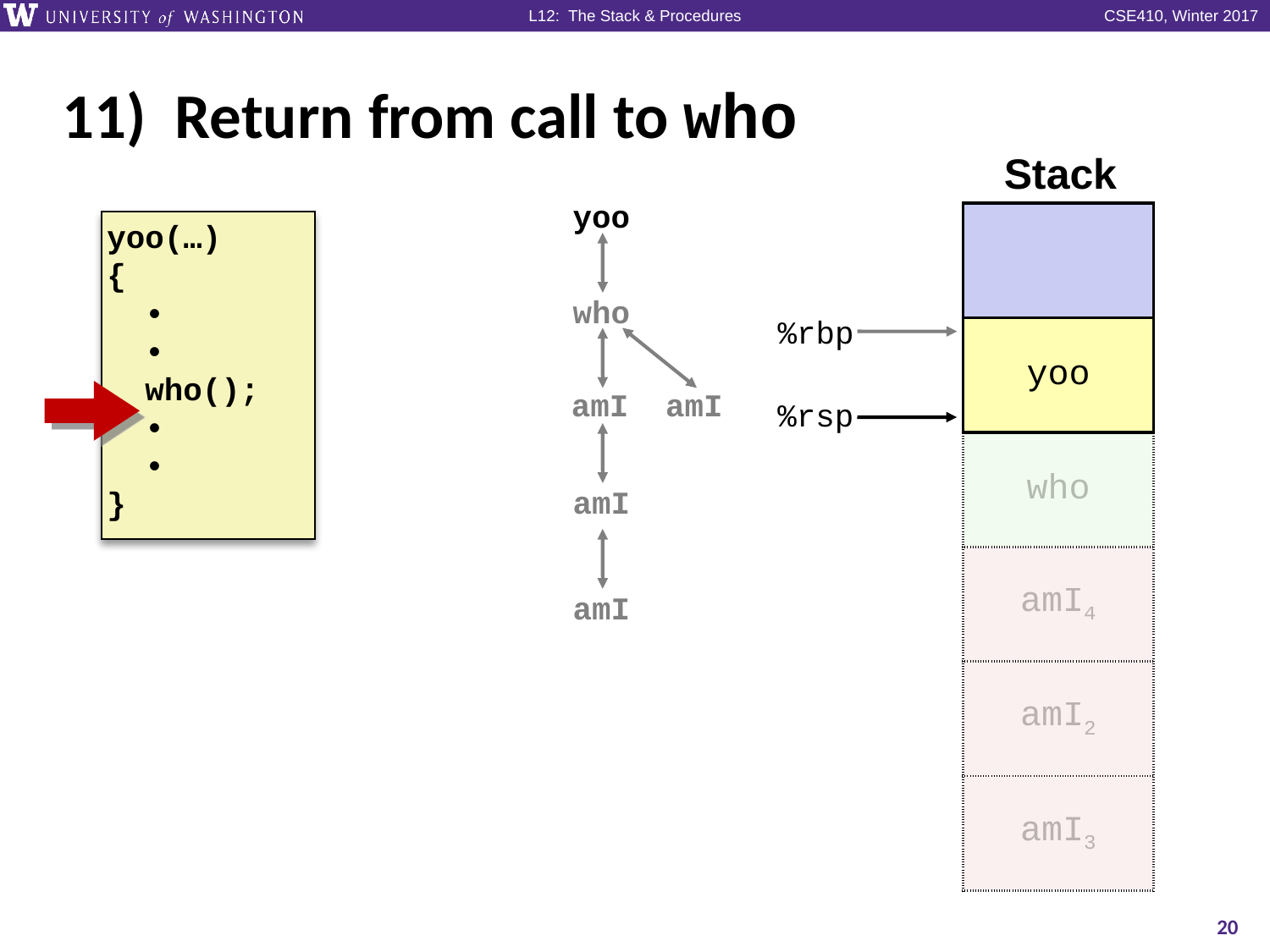

# 11)  Return from call to who
Stack
yoo

who

amI
amI

amI

amI
|  |
| --- |
| yoo |
| who |
| amI4 |
| amI2 |
| amI3 |
yoo(…)
{
  •
  •
  who();
  •
  •
}
%rbp

%rsp

20